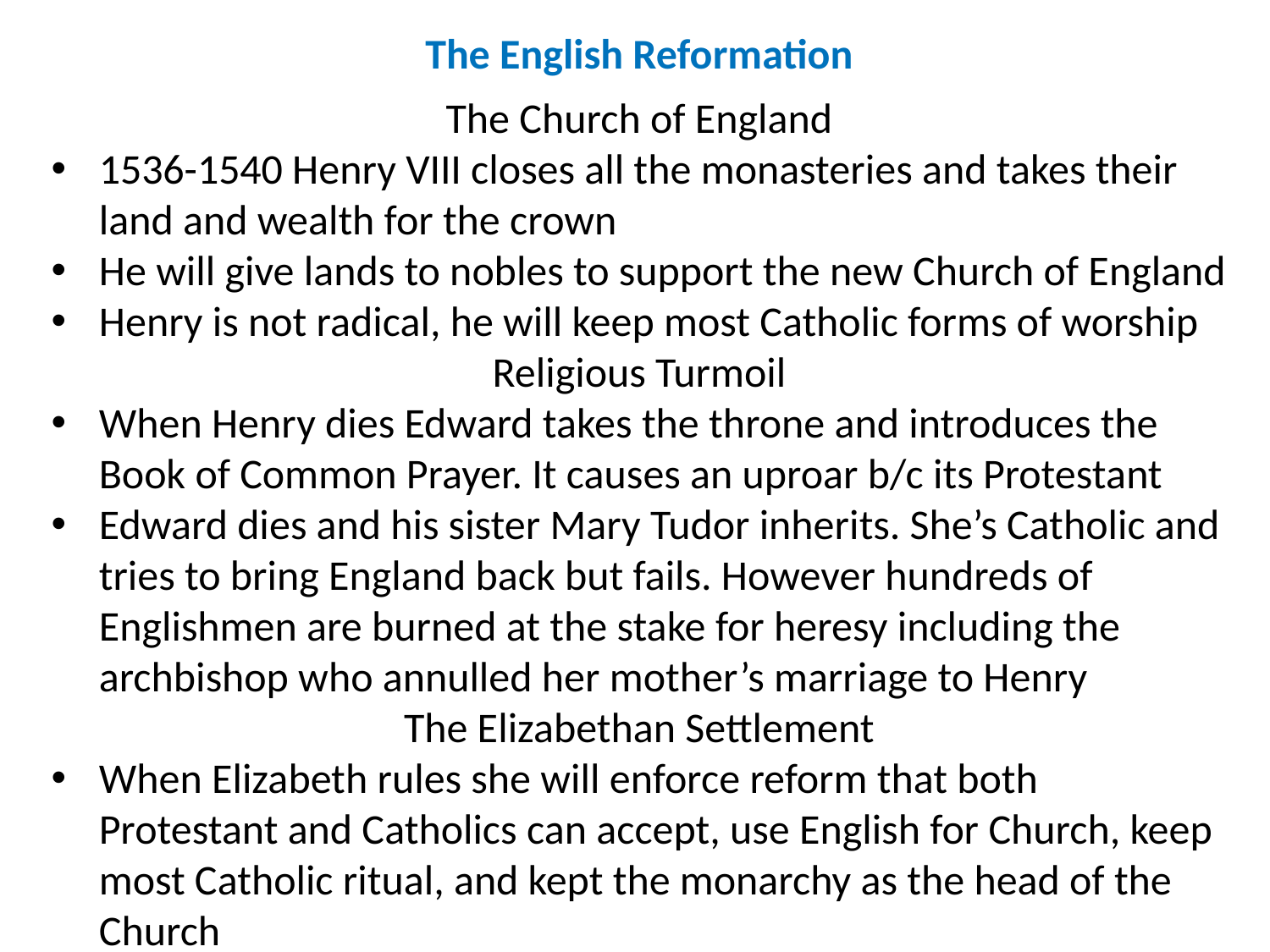

The English Reformation
The Church of England
1536-1540 Henry VIII closes all the monasteries and takes their land and wealth for the crown
He will give lands to nobles to support the new Church of England
Henry is not radical, he will keep most Catholic forms of worship
Religious Turmoil
When Henry dies Edward takes the throne and introduces the Book of Common Prayer. It causes an uproar b/c its Protestant
Edward dies and his sister Mary Tudor inherits. She’s Catholic and tries to bring England back but fails. However hundreds of Englishmen are burned at the stake for heresy including the archbishop who annulled her mother’s marriage to Henry
The Elizabethan Settlement
When Elizabeth rules she will enforce reform that both Protestant and Catholics can accept, use English for Church, keep most Catholic ritual, and kept the monarchy as the head of the Church